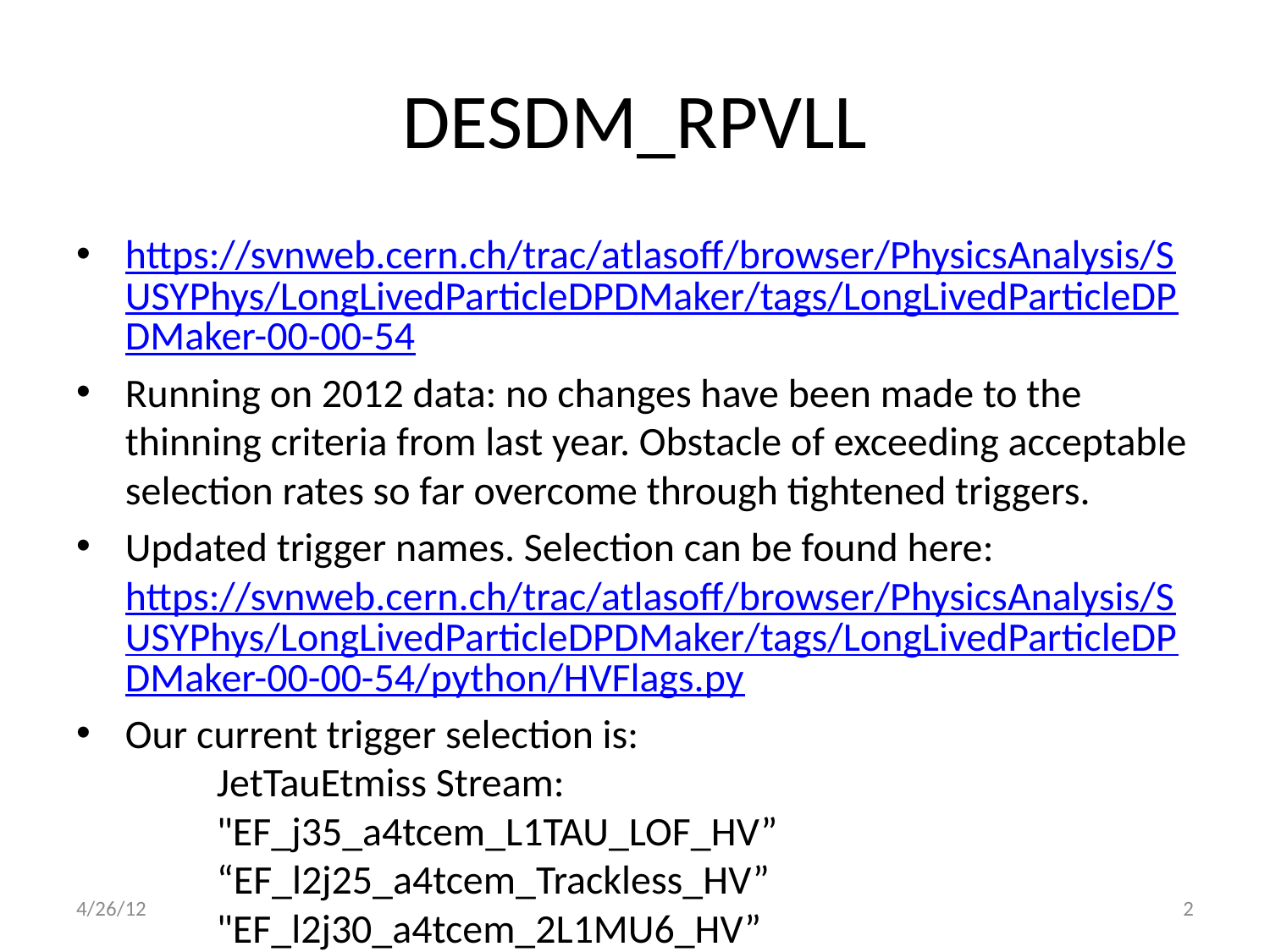

# DESDM_RPVLL
https://svnweb.cern.ch/trac/atlasoff/browser/PhysicsAnalysis/SUSYPhys/LongLivedParticleDPDMaker/tags/LongLivedParticleDPDMaker-00-00-54
Running on 2012 data: no changes have been made to the thinning criteria from last year. Obstacle of exceeding acceptable selection rates so far overcome through tightened triggers.
Updated trigger names. Selection can be found here: https://svnweb.cern.ch/trac/atlasoff/browser/PhysicsAnalysis/SUSYPhys/LongLivedParticleDPDMaker/tags/LongLivedParticleDPDMaker-00-00-54/python/HVFlags.py
Our current trigger selection is:
	JetTauEtmiss Stream:
		"EF_j35_a4tcem_L1TAU_LOF_HV”
		“EF_l2j25_a4tcem_Trackless_HV”
		"EF_l2j30_a4tcem_2L1MU6_HV”

4/26/12
2